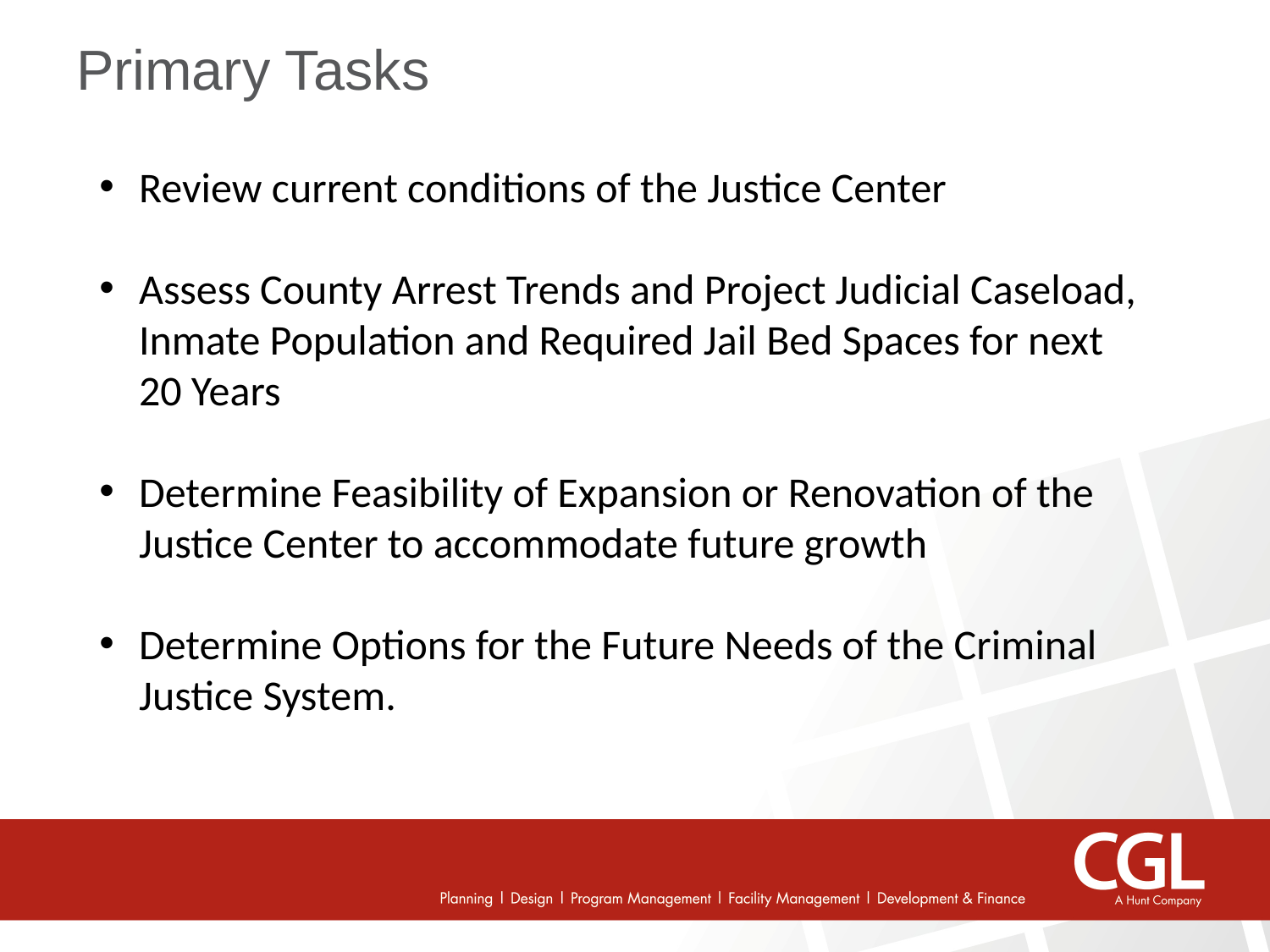

# Primary Tasks
Review current conditions of the Justice Center

Assess County Arrest Trends and Project Judicial Caseload, Inmate Population and Required Jail Bed Spaces for next 20 Years

Determine Feasibility of Expansion or Renovation of the Justice Center to accommodate future growth

Determine Options for the Future Needs of the Criminal Justice System.